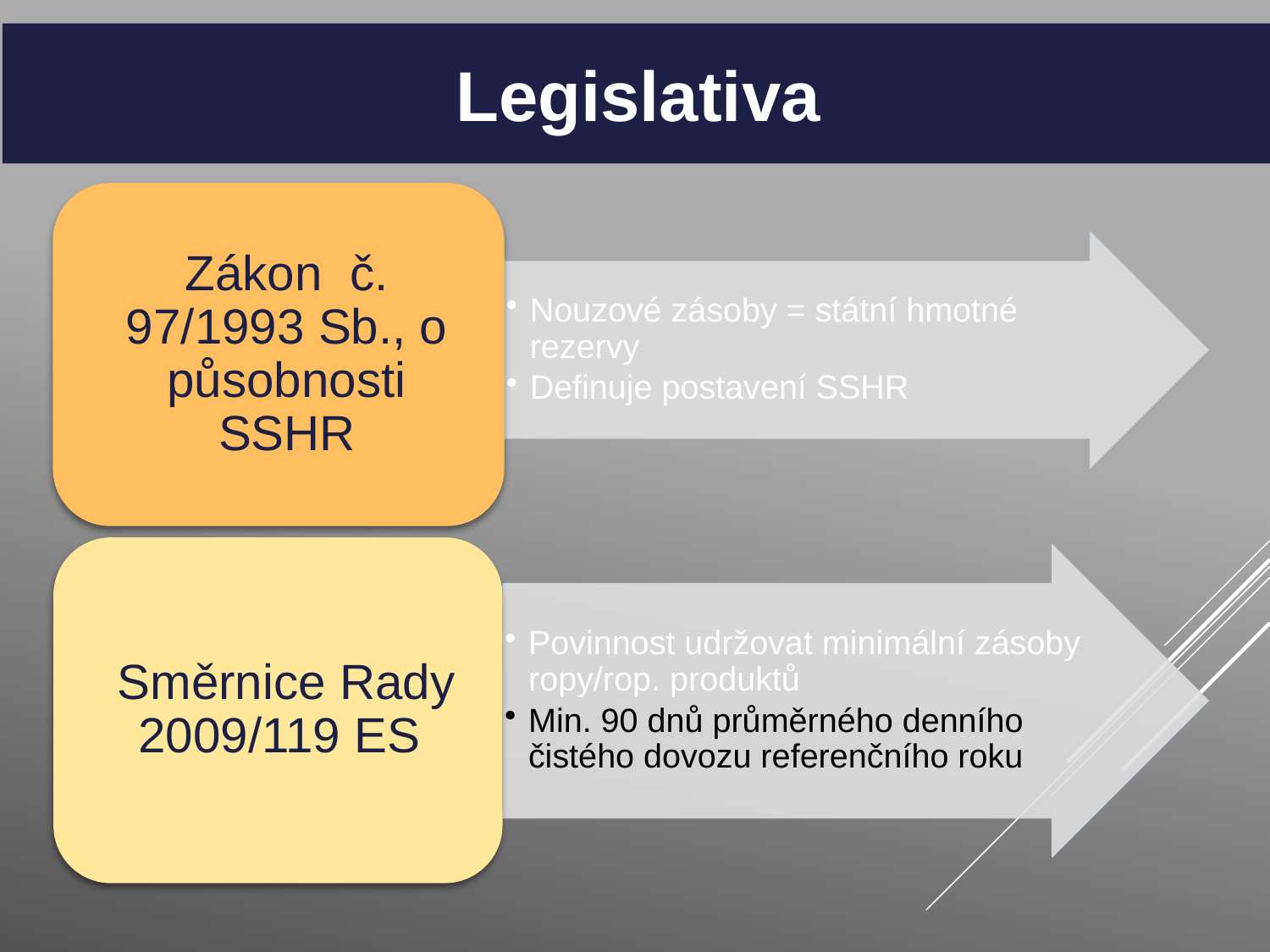

Legislativa
Nouzové zásoby = státní hmotné rezervy
Definuje postavení SSHR
Zákon  č. 97/1993 Sb., o působnosti SSHR
Povinnost udržovat minimální zásoby ropy/rop. produktů
Min. 90 dnů průměrného denního čistého dovozu referenčního roku
Směrnice Rady 2009/119 ES